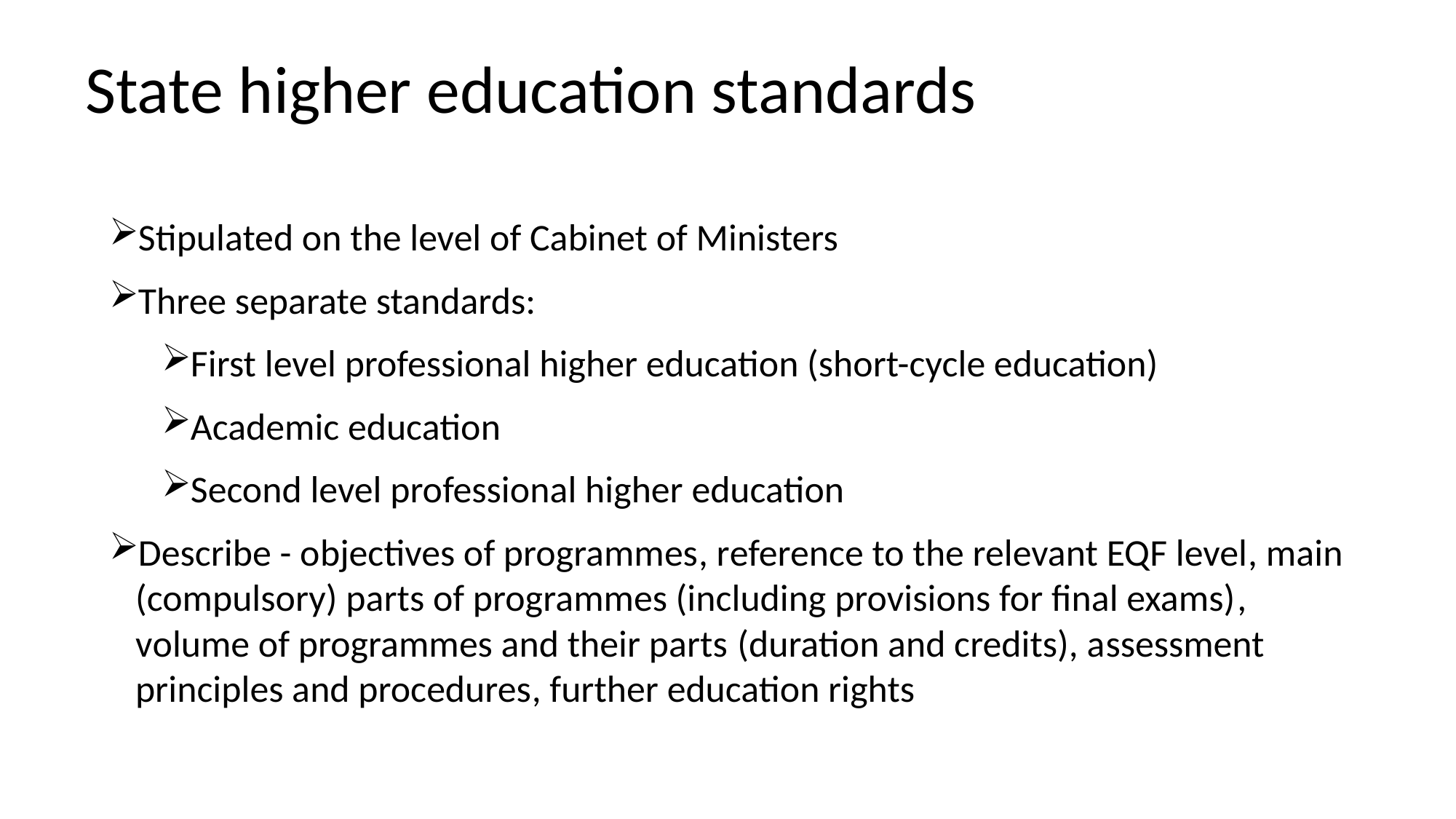

# State higher education standards
Stipulated on the level of Cabinet of Ministers
Three separate standards:
First level professional higher education (short-cycle education)
Academic education
Second level professional higher education
Describe - objectives of programmes, reference to the relevant EQF level, main (compulsory) parts of programmes (including provisions for final exams), volume of programmes and their parts (duration and credits), assessment principles and procedures, further education rights